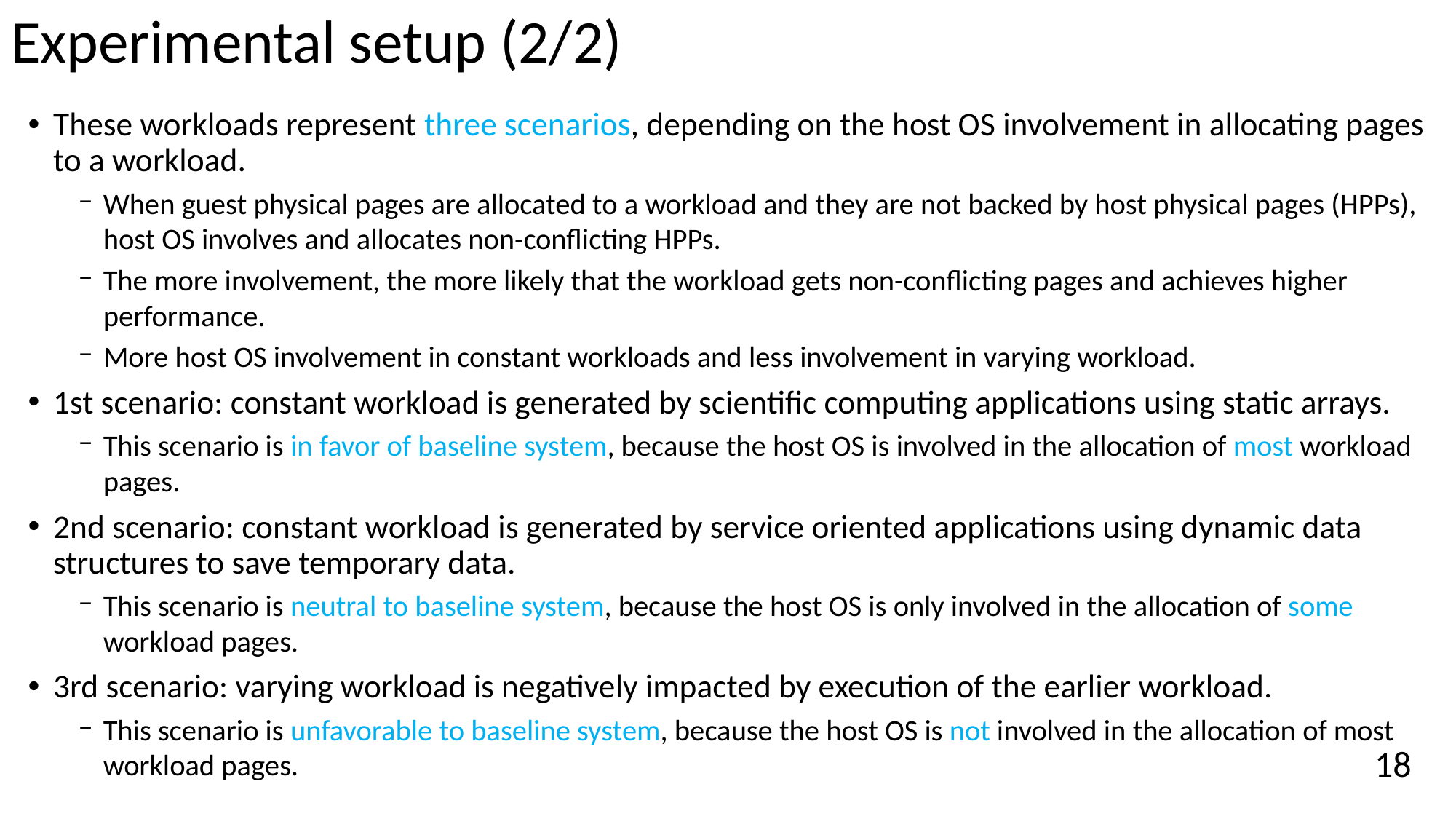

# Experimental setup (2/2)
These workloads represent three scenarios, depending on the host OS involvement in allocating pages to a workload.
When guest physical pages are allocated to a workload and they are not backed by host physical pages (HPPs), host OS involves and allocates non-conflicting HPPs.
The more involvement, the more likely that the workload gets non-conflicting pages and achieves higher performance.
More host OS involvement in constant workloads and less involvement in varying workload.
1st scenario: constant workload is generated by scientific computing applications using static arrays.
This scenario is in favor of baseline system, because the host OS is involved in the allocation of most workload pages.
2nd scenario: constant workload is generated by service oriented applications using dynamic data structures to save temporary data.
This scenario is neutral to baseline system, because the host OS is only involved in the allocation of some workload pages.
3rd scenario: varying workload is negatively impacted by execution of the earlier workload.
This scenario is unfavorable to baseline system, because the host OS is not involved in the allocation of most workload pages.
18